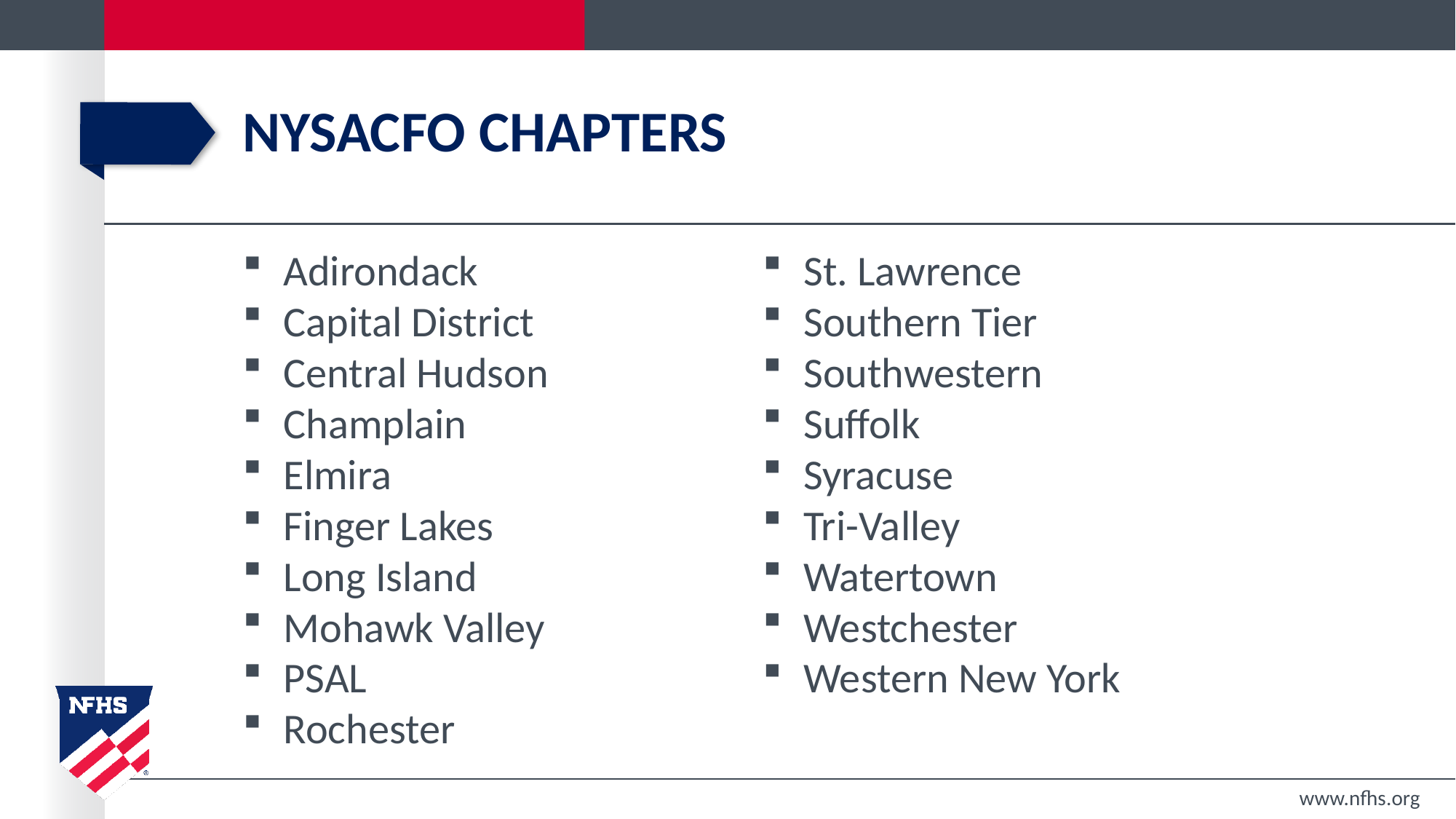

# NYSACFO CHAPTERS
Adirondack
Capital District
Central Hudson
Champlain
Elmira
Finger Lakes
Long Island
Mohawk Valley
PSAL
Rochester
St. Lawrence
Southern Tier
Southwestern
Suffolk
Syracuse
Tri-Valley
Watertown
Westchester
Western New York

www.nfhs.org